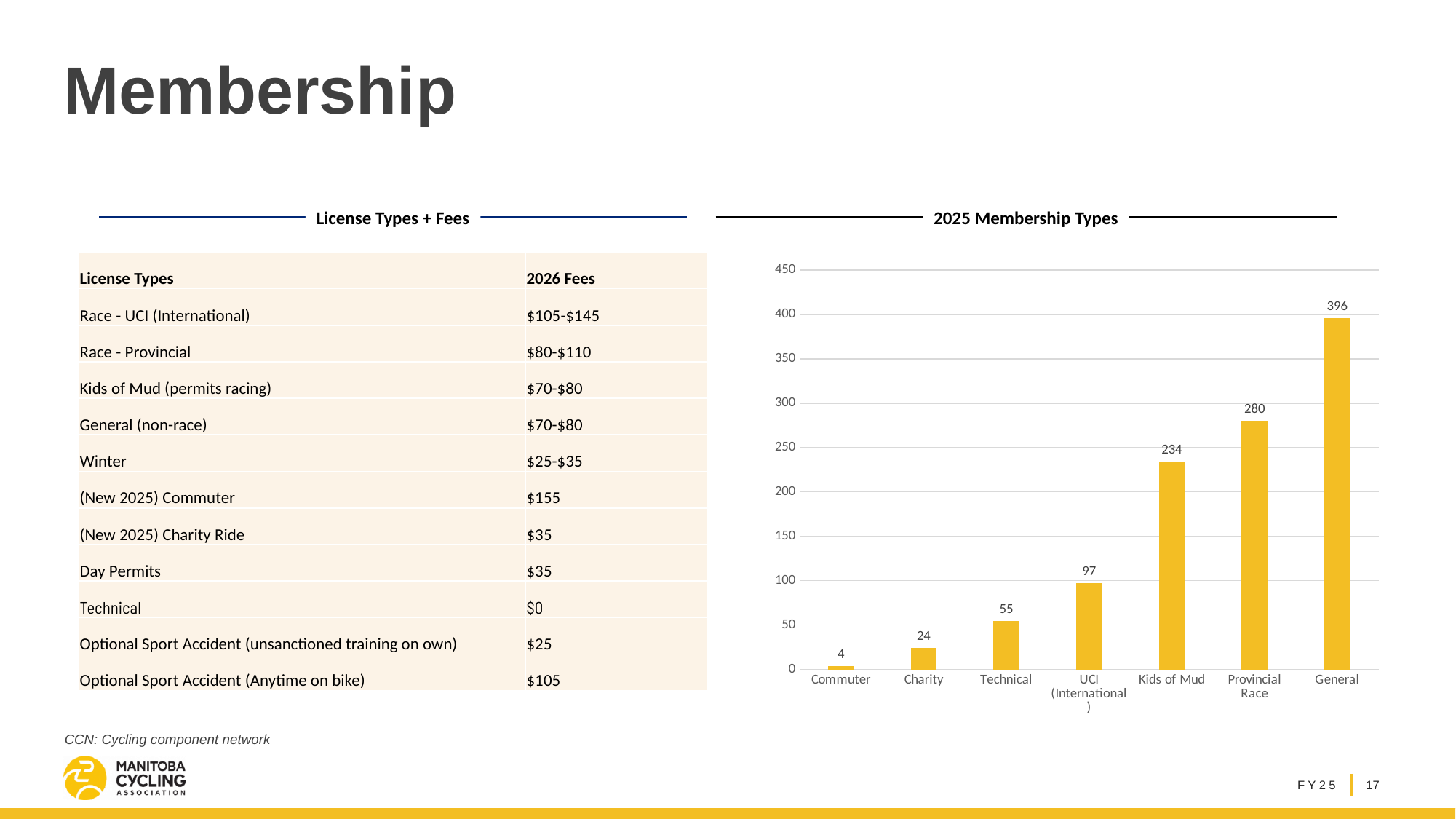

# Membership

License Types + Fees
2025 Membership Types
| License Types | 2026 Fees |
| --- | --- |
| Race - UCI (International) | $105-$145 |
| Race - Provincial | $80-$110 |
| Kids of Mud (permits racing) | $70-$80 |
| General (non-race) | $70-$80 |
| Winter | $25-$35 |
| (New 2025) Commuter | $155 |
| (New 2025) Charity Ride | $35 |
| Day Permits | $35 |
| Technical | $0 |
| Optional Sport Accident (unsanctioned training on own) | $25 |
| Optional Sport Accident (Anytime on bike) | $105 |

### Chart

| Category |  |
|---|---|
| Commuter | 4.0 |
| Charity | 24.0 |
| Technical | 55.0 |
| UCI (International) | 97.0 |
| Kids of Mud | 234.0 |
| Provincial Race | 280.0 |
| General | 396.0 |
CCN: Cycling component network